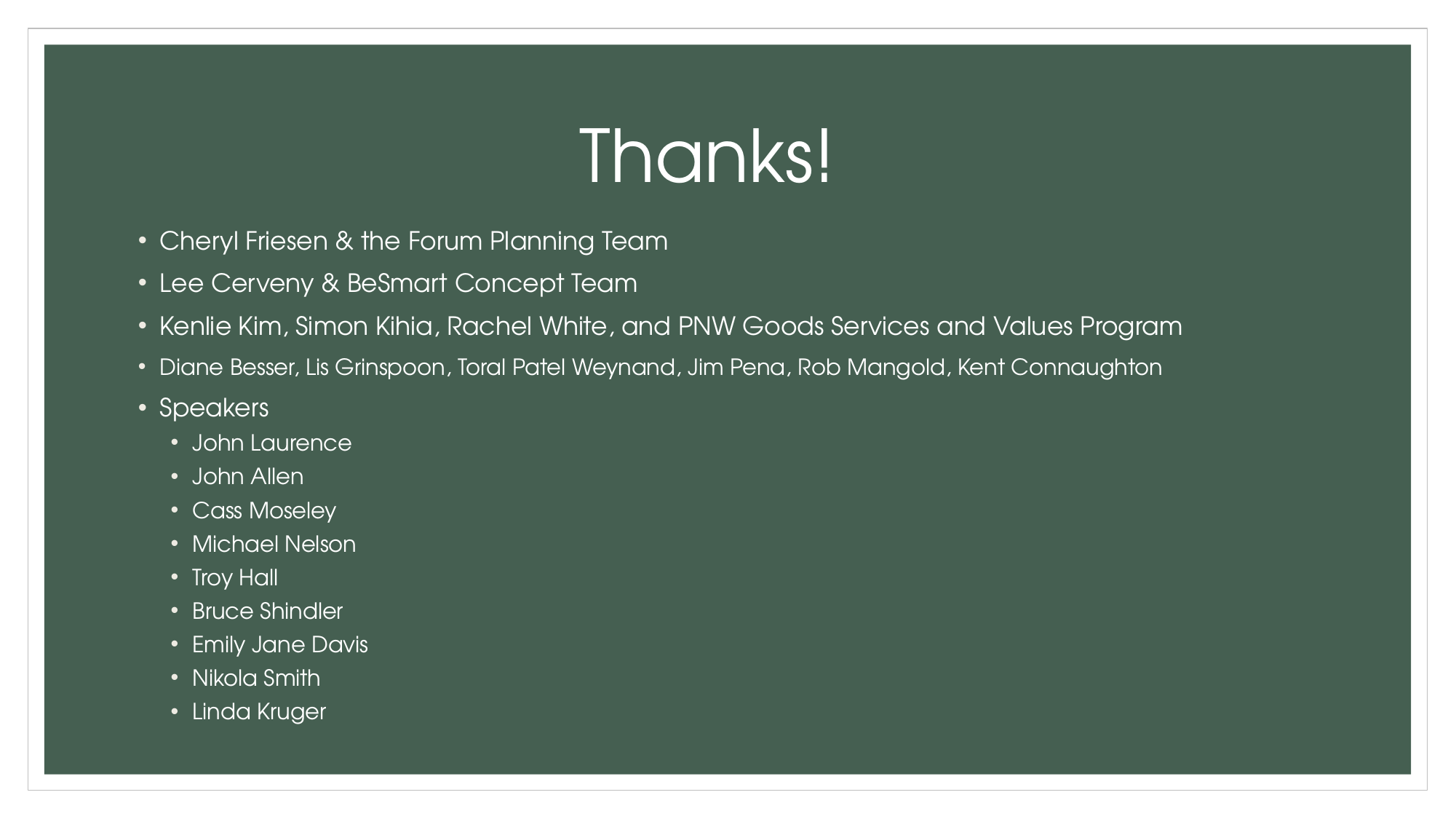

# Thanks!
Cheryl Friesen & the Forum Planning Team
Lee Cerveny & BeSmart Concept Team
Kenlie Kim, Simon Kihia, Rachel White, and PNW Goods Services and Values Program
Diane Besser, Lis Grinspoon, Toral Patel Weynand, Jim Pena, Rob Mangold, Kent Connaughton
Speakers
John Laurence
John Allen
Cass Moseley
Michael Nelson
Troy Hall
Bruce Shindler
Emily Jane Davis
Nikola Smith
Linda Kruger